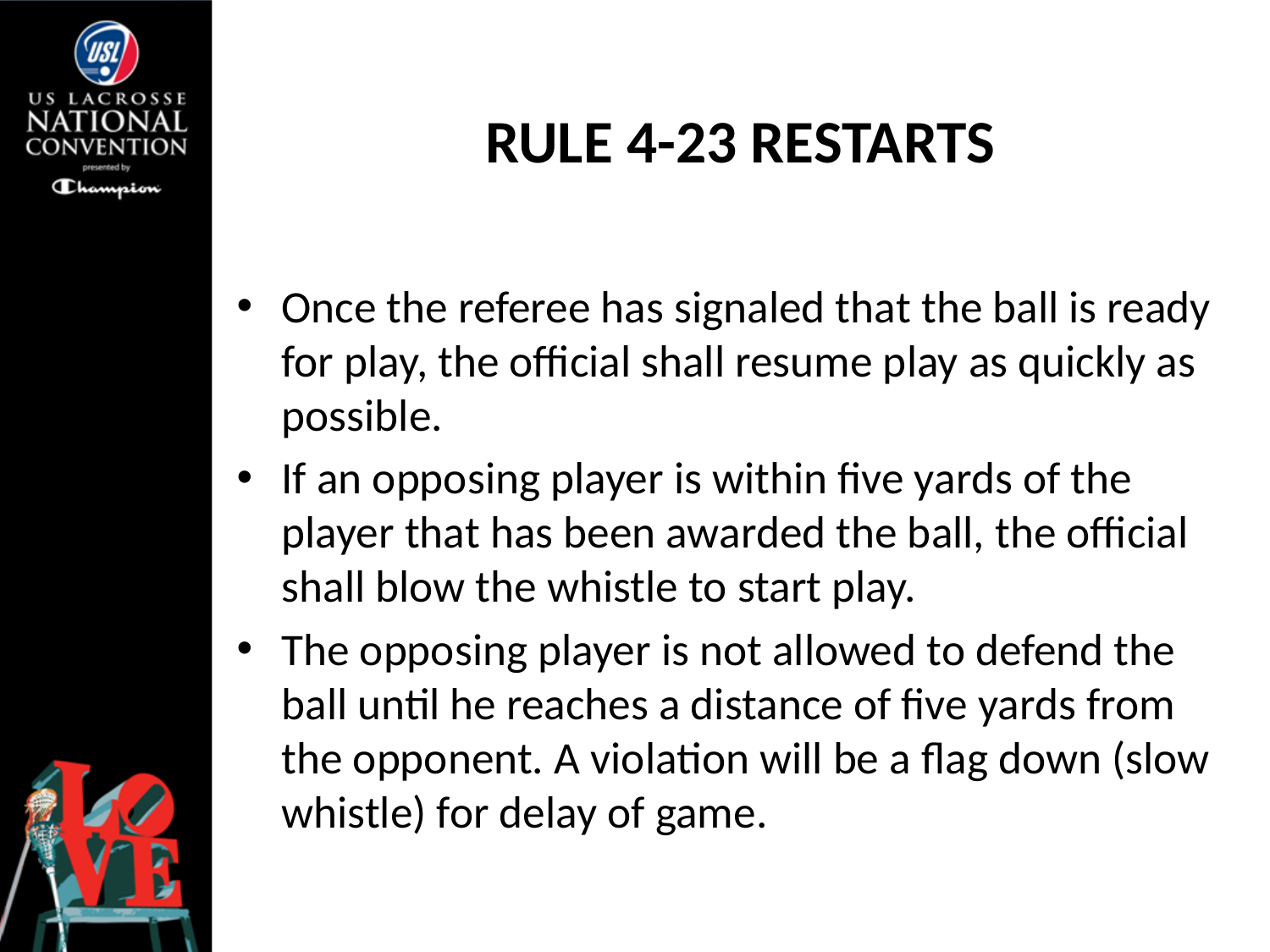

# RULE 4-23 RESTARTS
Once the referee has signaled that the ball is ready for play, the official shall resume play as quickly as possible.
If an opposing player is within five yards of the player that has been awarded the ball, the official shall blow the whistle to start play.
The opposing player is not allowed to defend the ball until he reaches a distance of five yards from the opponent. A violation will be a flag down (slow whistle) for delay of game.